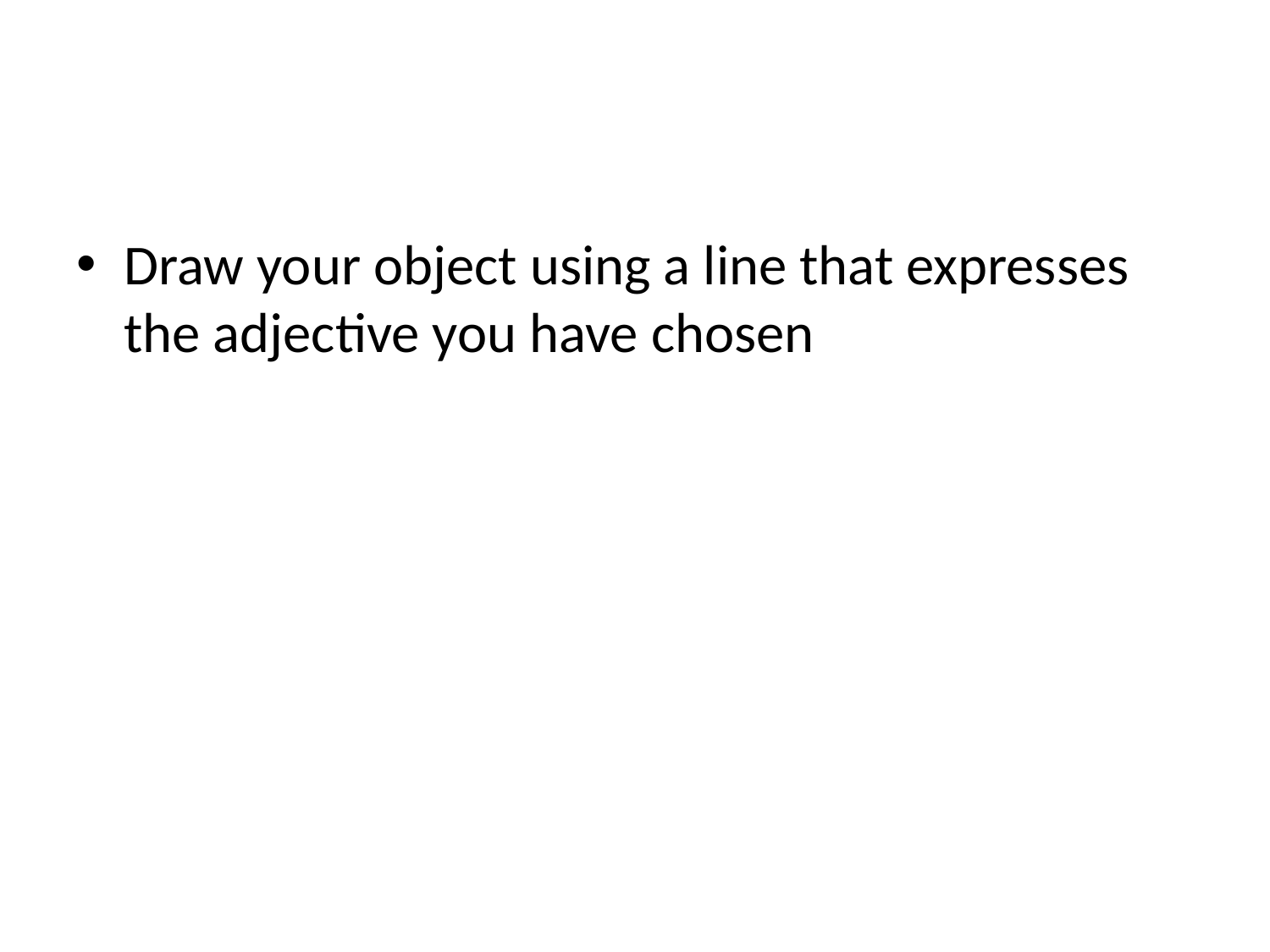

#
Draw your object using a line that expresses the adjective you have chosen